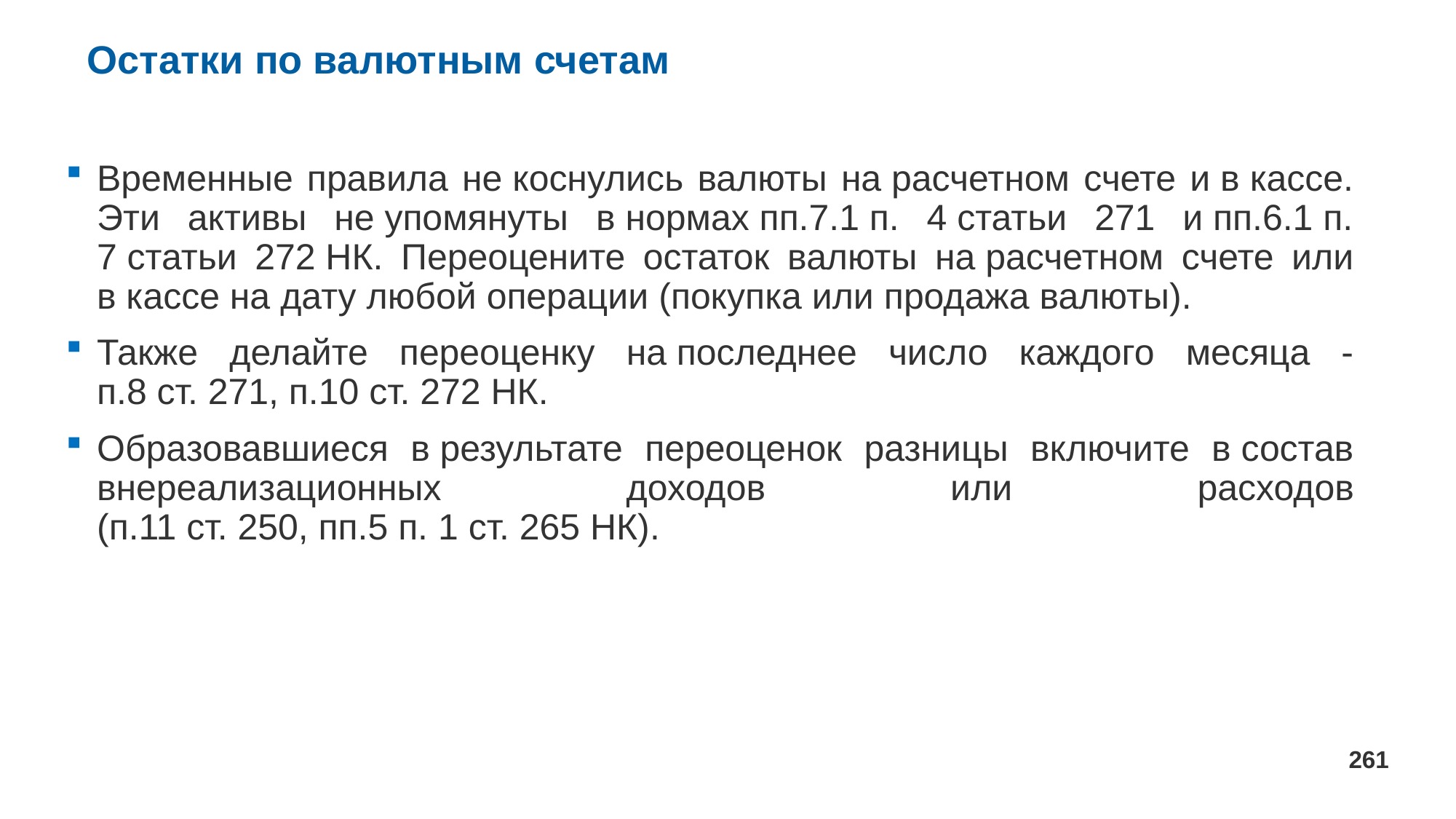

# Остатки по валютным счетам
Временные правила не коснулись валюты на расчетном счете и в кассе. Эти активы не упомянуты в нормах пп.7.1 п. 4 статьи 271 и пп.6.1 п. 7 статьи 272 НК. Переоцените остаток валюты на расчетном счете или в кассе на дату любой операции (покупка или продажа валюты).
Также делайте переоценку на последнее число каждого месяца - п.8 ст. 271, п.10 ст. 272 НК.
Образовавшиеся в результате переоценок разницы включите в состав внереализационных доходов или расходов (п.11 ст. 250, пп.5 п. 1 ст. 265 НК).